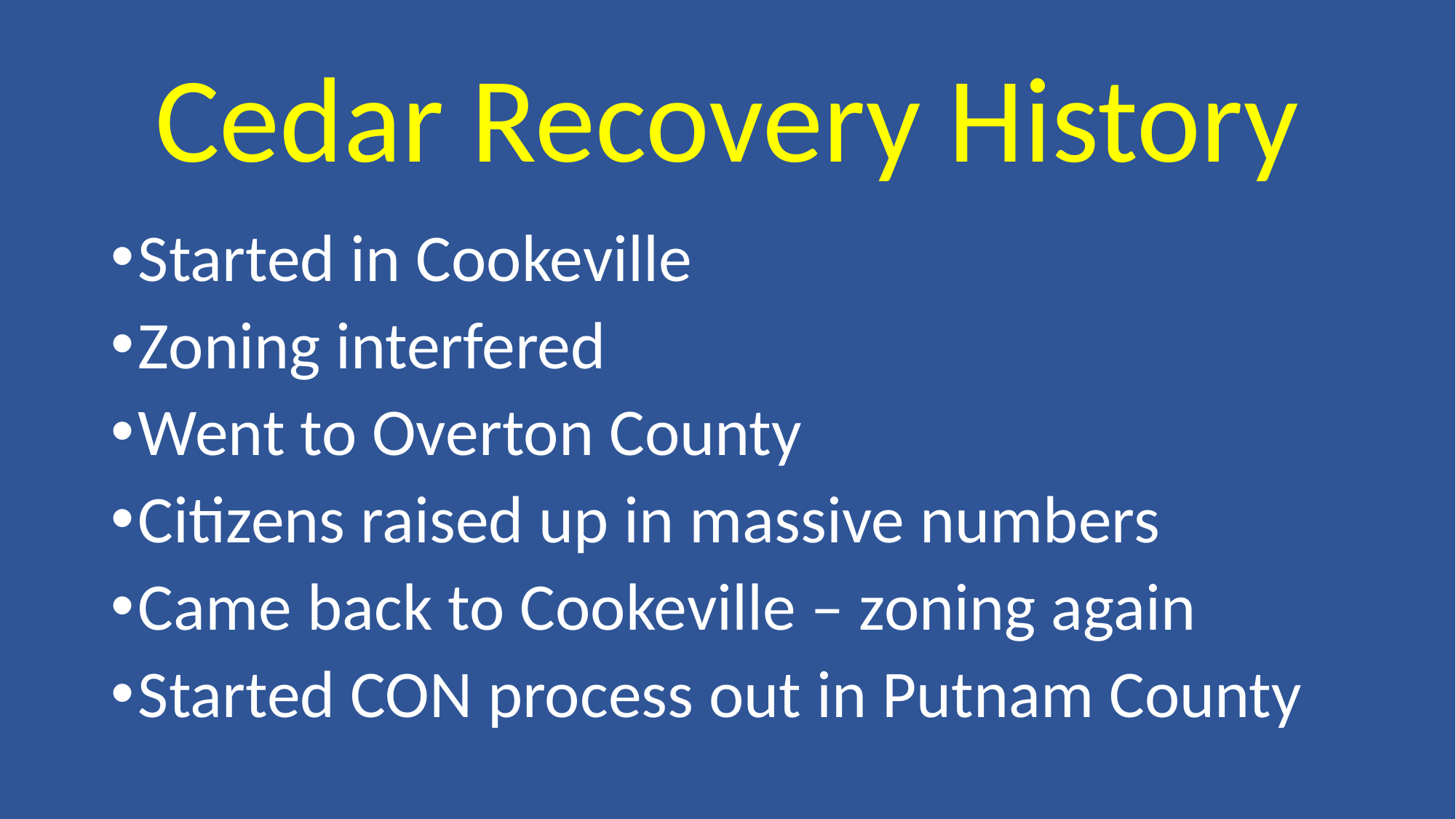

# Cedar Recovery History
Started in Cookeville
Zoning interfered
Went to Overton County
Citizens raised up in massive numbers
Came back to Cookeville – zoning again
Started CON process out in Putnam County